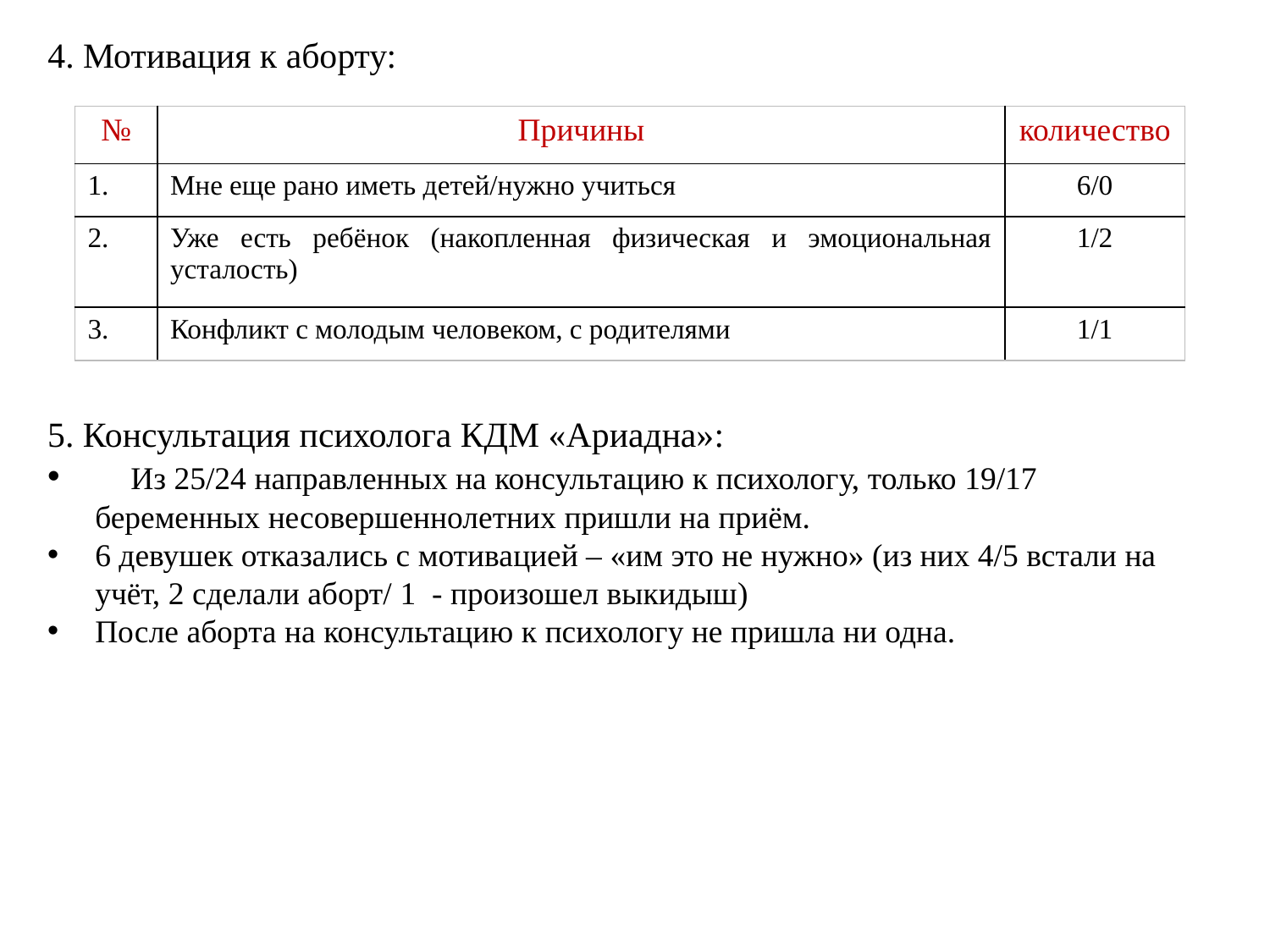

4. Мотивация к аборту:
| № | Причины | количество |
| --- | --- | --- |
| 1. | Мне еще рано иметь детей/нужно учиться | 6/0 |
| 2. | Уже есть ребёнок (накопленная физическая и эмоциональная усталость) | 1/2 |
| 3. | Конфликт с молодым человеком, с родителями | 1/1 |
5. Консультация психолога КДМ «Ариадна»:
    Из 25/24 направленных на консультацию к психологу, только 19/17 беременных несовершеннолетних пришли на приём.
6 девушек отказались с мотивацией – «им это не нужно» (из них 4/5 встали на учёт, 2 сделали аборт/ 1  - произошел выкидыш)
После аборта на консультацию к психологу не пришла ни одна.